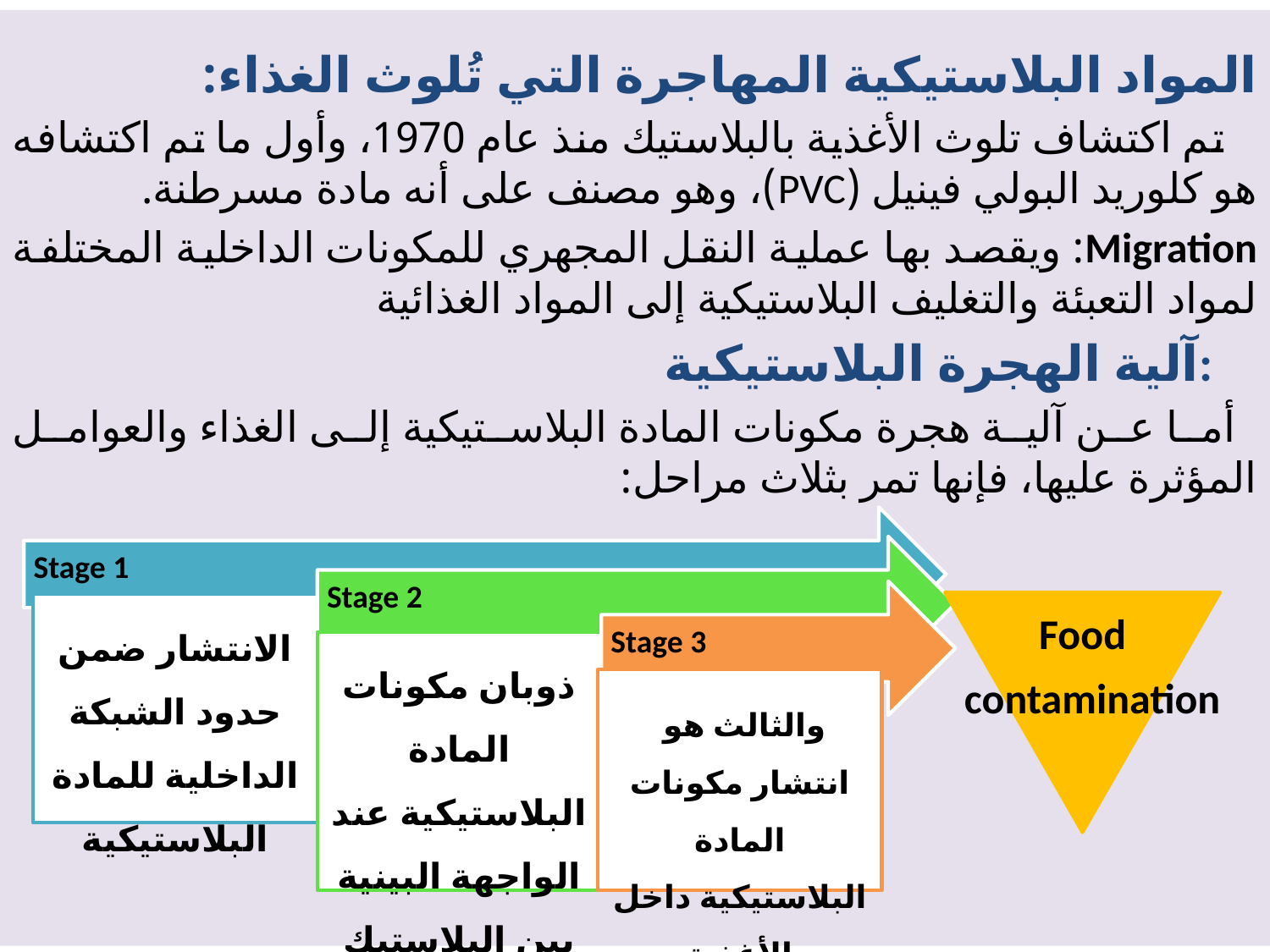

المواد البلاستيكية المهاجرة التي تُلوث الغذاء:
   تم اكتشاف تلوث الأغذية بالبلاستيك منذ عام 1970، وأول ما تم اكتشافه هو كلوريد البولي فينيل (PVC)، وهو مصنف على أنه مادة مسرطنة.
Migration: ويقصد بها عملية النقل المجهري للمكونات الداخلية المختلفة لمواد التعبئة والتغليف البلاستيكية إلى المواد الغذائية
آلية الهجرة البلاستيكية:
  أما عن آلية هجرة مكونات المادة البلاستيكية إلى الغذاء والعوامل المؤثرة عليها، فإنها تمر بثلاث مراحل:
Stage 1
الانتشار ضمن حدود الشبكة الداخلية للمادة البلاستيكية
Stage 2
ذوبان مكونات المادة البلاستيكية عند الواجهة البينية بين البلاستيك والغذاء
Stage 3
 والثالث هو انتشار مكونات المادة البلاستيكية داخل الأغذية

Food
contamination